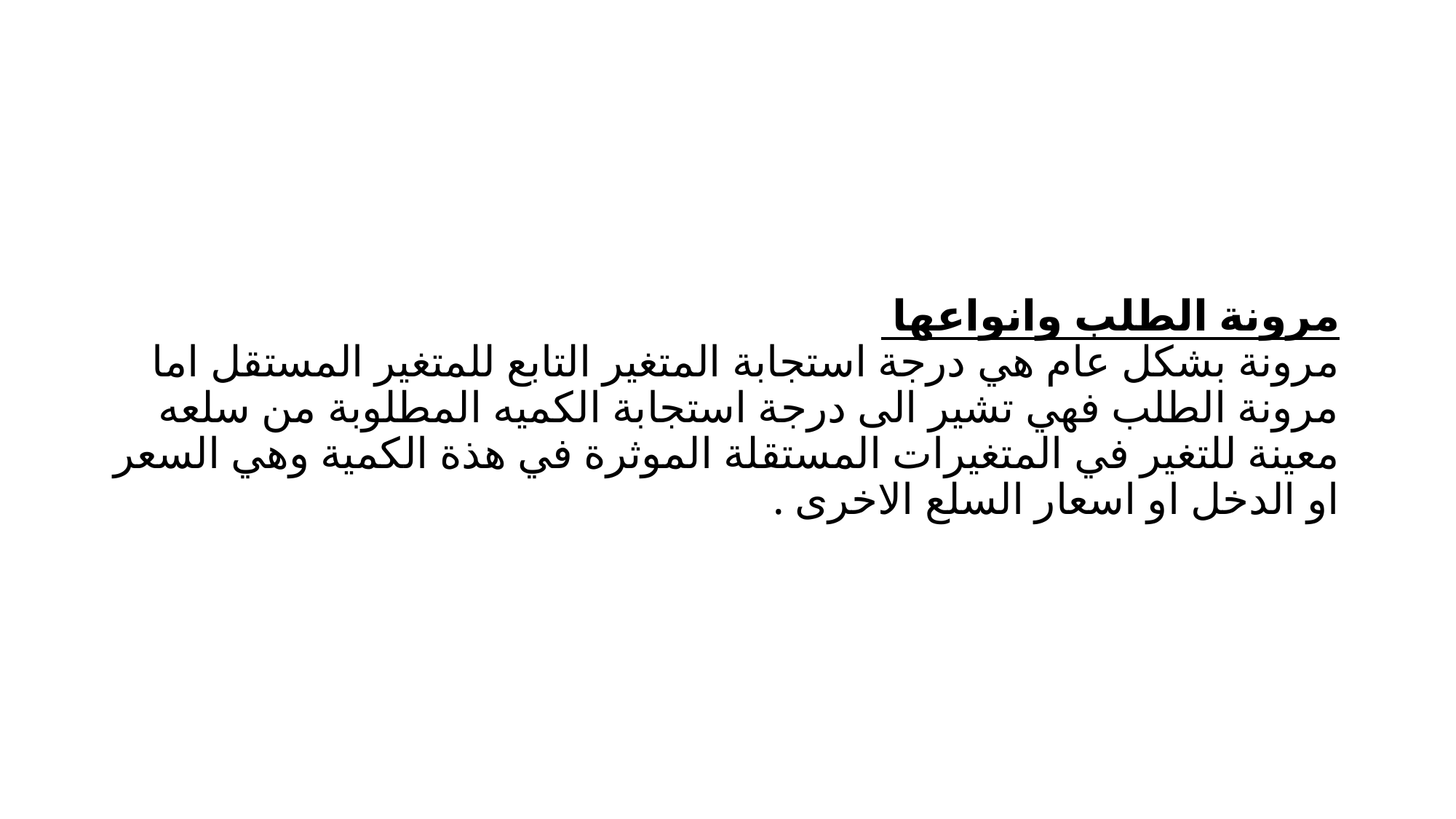

منحنى الطلب  : هو بناء افتراضي يبين كم هو عدد الوحدات من السلعة معينه التي يرغب المستهلك بشرائها خلال فتره زمنيه معينه بكل الاسعار الممكنة بافتراض بقاء اسعار السلع الاخرى والدخل النقدي للمستهلك دون تغير .

ويلاحظ ان منحنى الطلب ينحدر من اعلى اليسار الى اسفل اليمين اي ان انحداره سالب ولتفسير العلاقة العكسية بين الكميه المطلوبة من سلعه معينه وسعر تلك السلعه يوجد سببان هما :
الاول: في حالة ارتفاع سعر سلعه " مع افتراض ثابات الدخل النقدي " يجد المستهلك نفسه في وضع لايسمح له الا بشراء كميه اقل من هدة السله  لان دخله الحقيق قد انخفض وبالعكس في حالة انخفاض سعر السلعة مع افترض ثبات الدخل النقدي فان المستهلك يجد ان دخله يسمح له بشراء المزيد منها لان انخفاض السعر يعني ارتفاع الدخل الحقيقي وهذا يعرف باثر الدخل .
# مرونة الطلب وانواعها مرونة بشكل عام هي درجة استجابة المتغير التابع للمتغير المستقل اما مرونة الطلب فهي تشير الى درجة استجابة الكميه المطلوبة من سلعه معينة للتغير في المتغيرات المستقلة الموثرة في هذة الكمية وهي السعر او الدخل او اسعار السلع الاخرى .